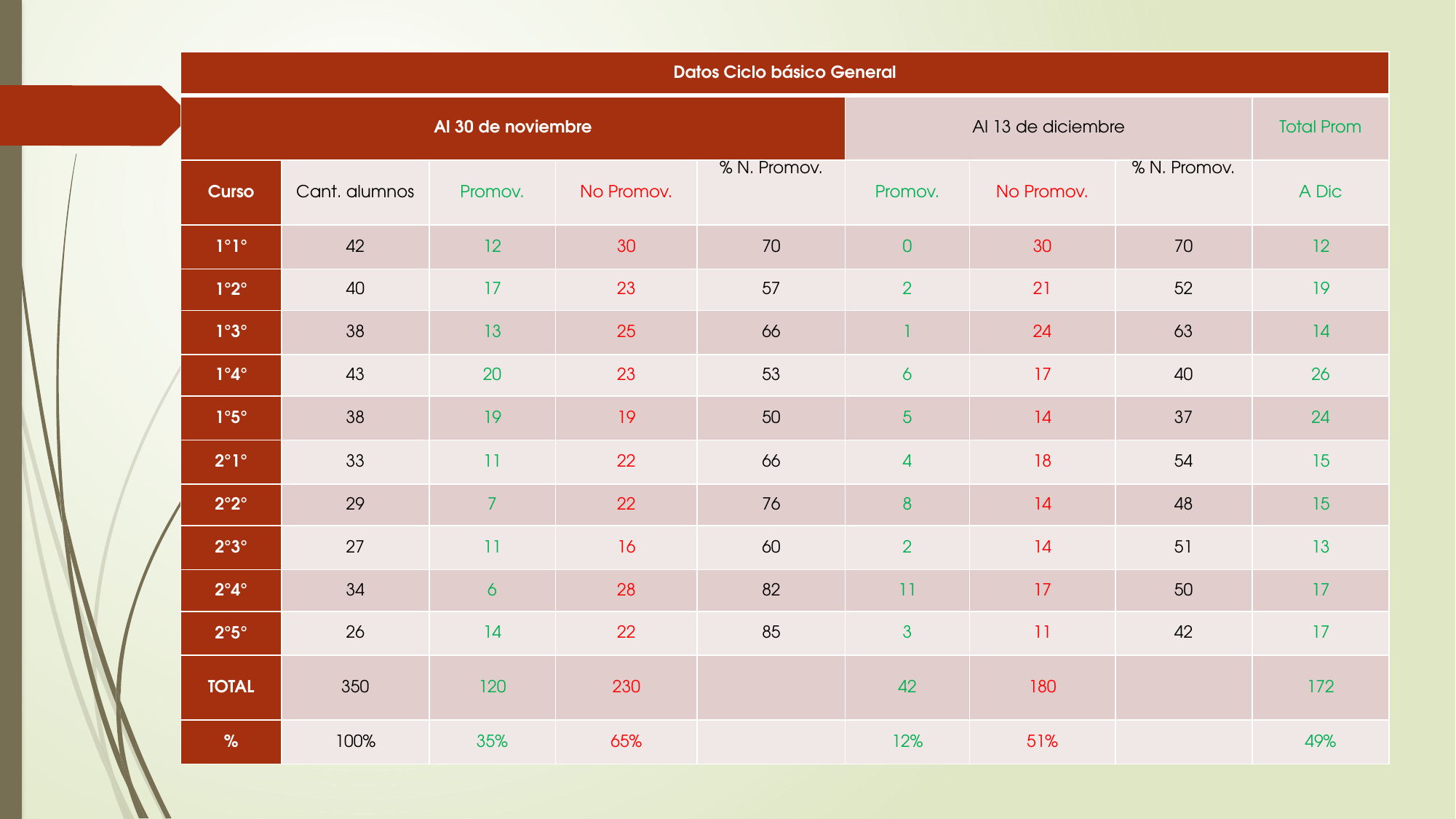

| Datos Ciclo básico General |  |  |  |  |  |  |  |  |
| --- | --- | --- | --- | --- | --- | --- | --- | --- |
| Al 30 de noviembre |  |  |  |  | Al 13 de diciembre |  |  | Total Prom |
| Curso | Cant. alumnos | Promov. | No Promov. | % N. Promov. | Promov. | No Promov. | % N. Promov. | A Dic |
| 1°1° | 42 | 12 | 30 | 70 | 0 | 30 | 70 | 12 |
| 1°2° | 40 | 17 | 23 | 57 | 2 | 21 | 52 | 19 |
| 1°3° | 38 | 13 | 25 | 66 | 1 | 24 | 63 | 14 |
| 1°4° | 43 | 20 | 23 | 53 | 6 | 17 | 40 | 26 |
| 1°5° | 38 | 19 | 19 | 50 | 5 | 14 | 37 | 24 |
| 2°1° | 33 | 11 | 22 | 66 | 4 | 18 | 54 | 15 |
| 2°2° | 29 | 7 | 22 | 76 | 8 | 14 | 48 | 15 |
| 2°3° | 27 | 11 | 16 | 60 | 2 | 14 | 51 | 13 |
| 2°4° | 34 | 6 | 28 | 82 | 11 | 17 | 50 | 17 |
| 2°5° | 26 | 14 | 22 | 85 | 3 | 11 | 42 | 17 |
| TOTAL | 350 | 120 | 230 |  | 42 | 180 |  | 172 |
| % | 100% | 35% | 65% |  | 12% | 51% |  | 49% |